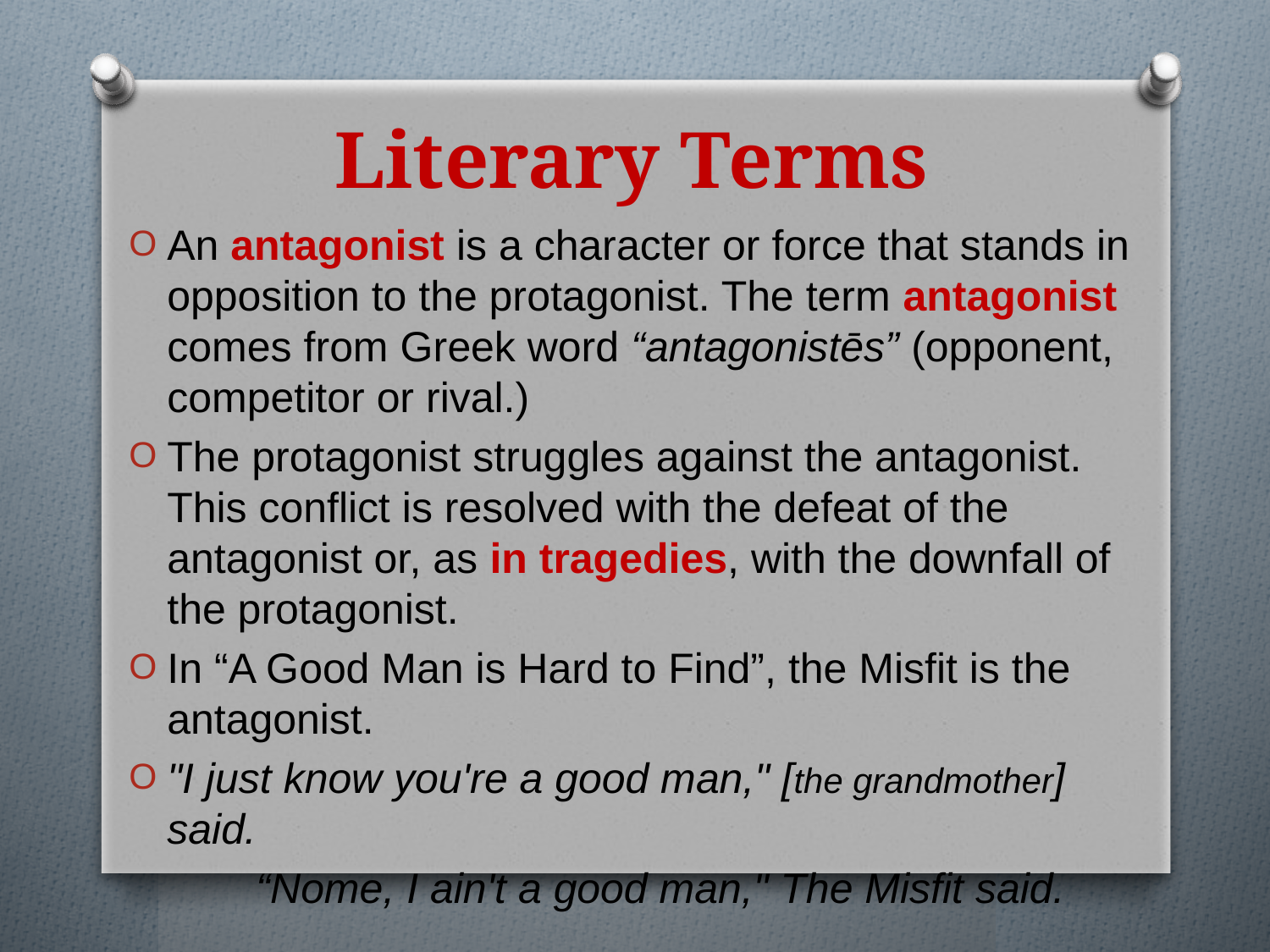

# Literary Terms
An antagonist is a character or force that stands in opposition to the protagonist. The term antagonist comes from Greek word “antagonistēs” (opponent, competitor or rival.)
The protagonist struggles against the antagonist. This conflict is resolved with the defeat of the antagonist or, as in tragedies, with the downfall of the protagonist.
In “A Good Man is Hard to Find”, the Misfit is the antagonist.
"I just know you're a good man," [the grandmother] said.
 	“Nome, I ain't a good man," The Misfit said.